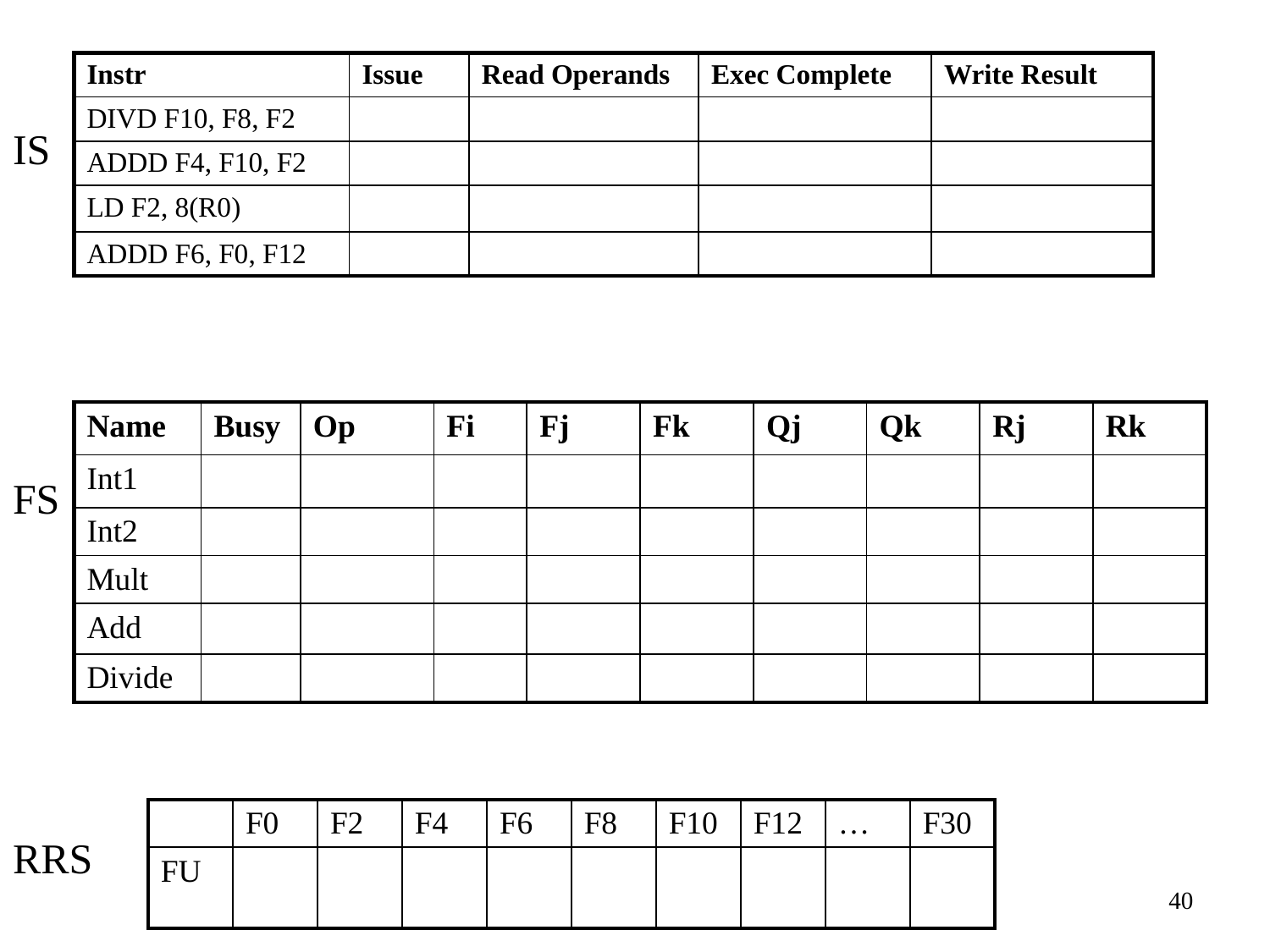

| Instr | Issue | Read Operands | Exec Complete | Write Result |
| --- | --- | --- | --- | --- |
| DIVD F10, F8, F2 |  |  |  |  |
| ADDD F4, F10, F2 |  |  |  |  |
| LD F2, 8(R0) |  |  |  |  |
| ADDD F6, F0, F12 |  |  |  |  |
IS
| Name | Busy | Op | Fi | Fj | Fk | Qj | Qk | Rj | Rk |
| --- | --- | --- | --- | --- | --- | --- | --- | --- | --- |
| Int1 |  |  |  |  |  |  |  |  |  |
| Int2 |  |  |  |  |  |  |  |  |  |
| Mult |  |  |  |  |  |  |  |  |  |
| Add |  |  |  |  |  |  |  |  |  |
| Divide |  |  |  |  |  |  |  |  |  |
FS
|  | F0 | F2 | F4 | F6 | F8 | F10 | F12 | … | F30 |
| --- | --- | --- | --- | --- | --- | --- | --- | --- | --- |
| FU |  |  |  |  |  |  |  |  |  |
RRS
40